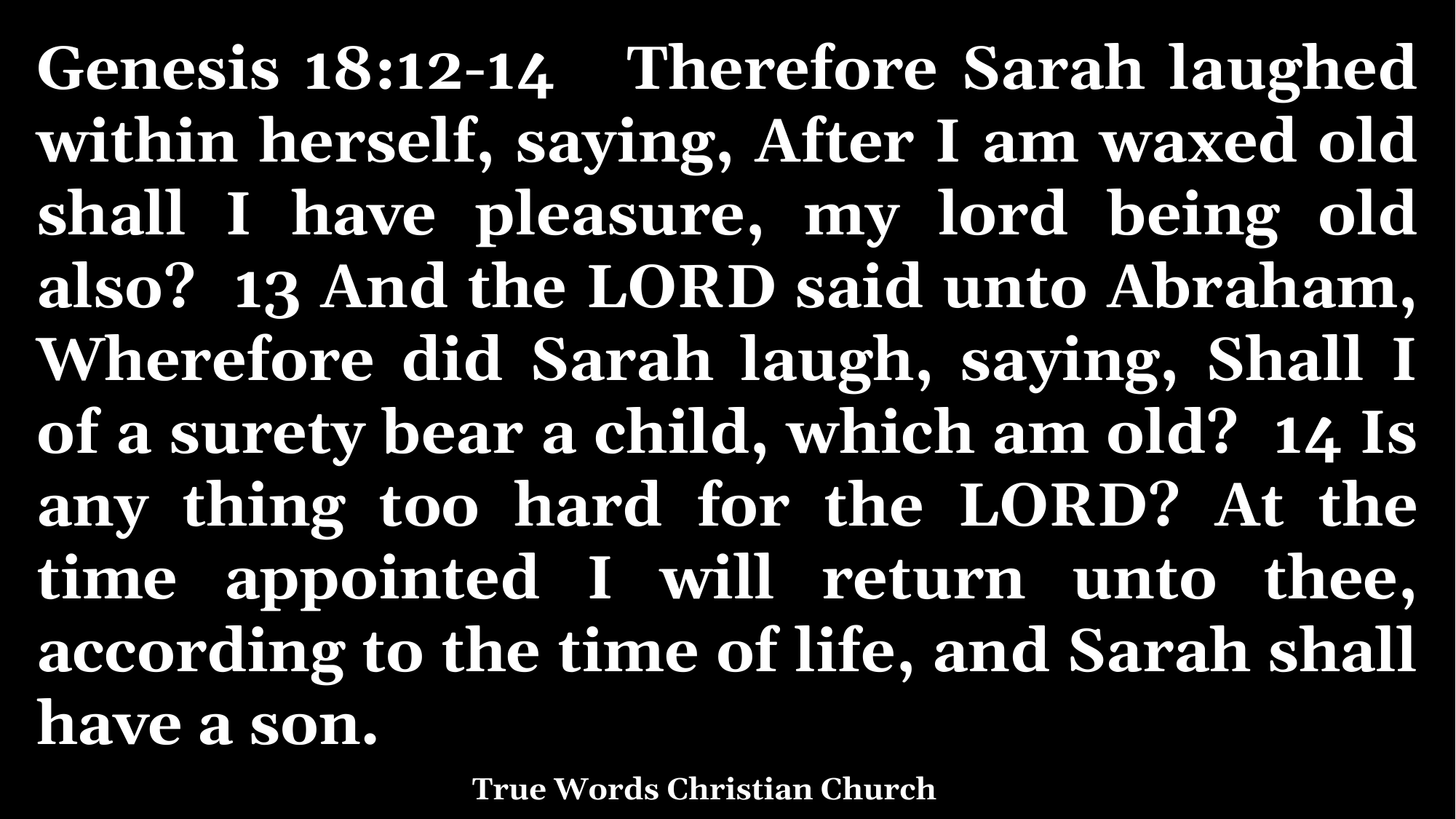

Genesis 18:12-14   Therefore Sarah laughed within herself, saying, After I am waxed old shall I have pleasure, my lord being old also?  13 And the LORD said unto Abraham, Wherefore did Sarah laugh, saying, Shall I of a surety bear a child, which am old?  14 Is any thing too hard for the LORD? At the time appointed I will return unto thee, according to the time of life, and Sarah shall have a son.
True Words Christian Church